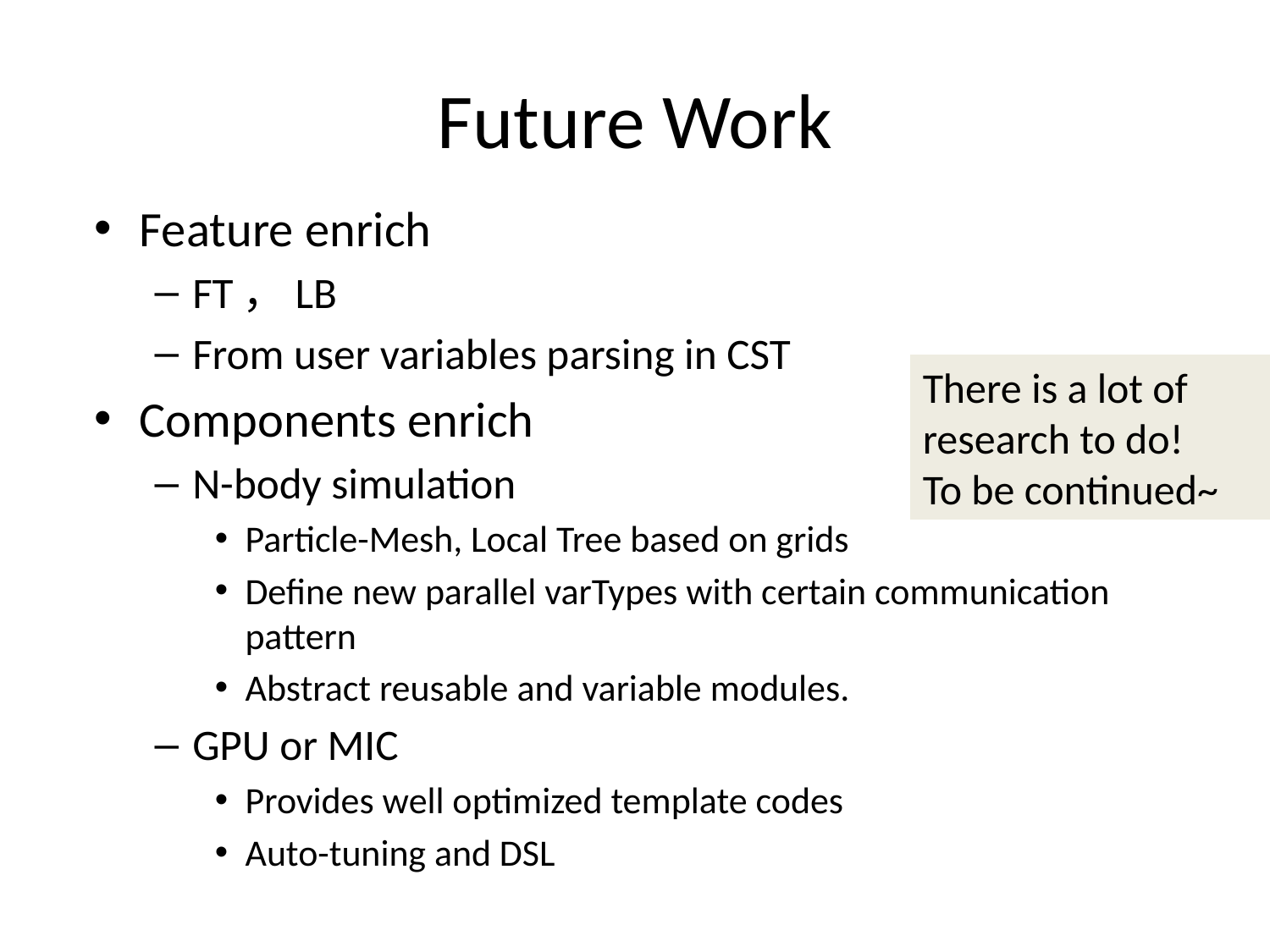

# Future Work
Feature enrich
FT，LB
From user variables parsing in CST
Components enrich
N-body simulation
Particle-Mesh, Local Tree based on grids
Define new parallel varTypes with certain communication pattern
Abstract reusable and variable modules.
GPU or MIC
Provides well optimized template codes
Auto-tuning and DSL
There is a lot of research to do!
To be continued~